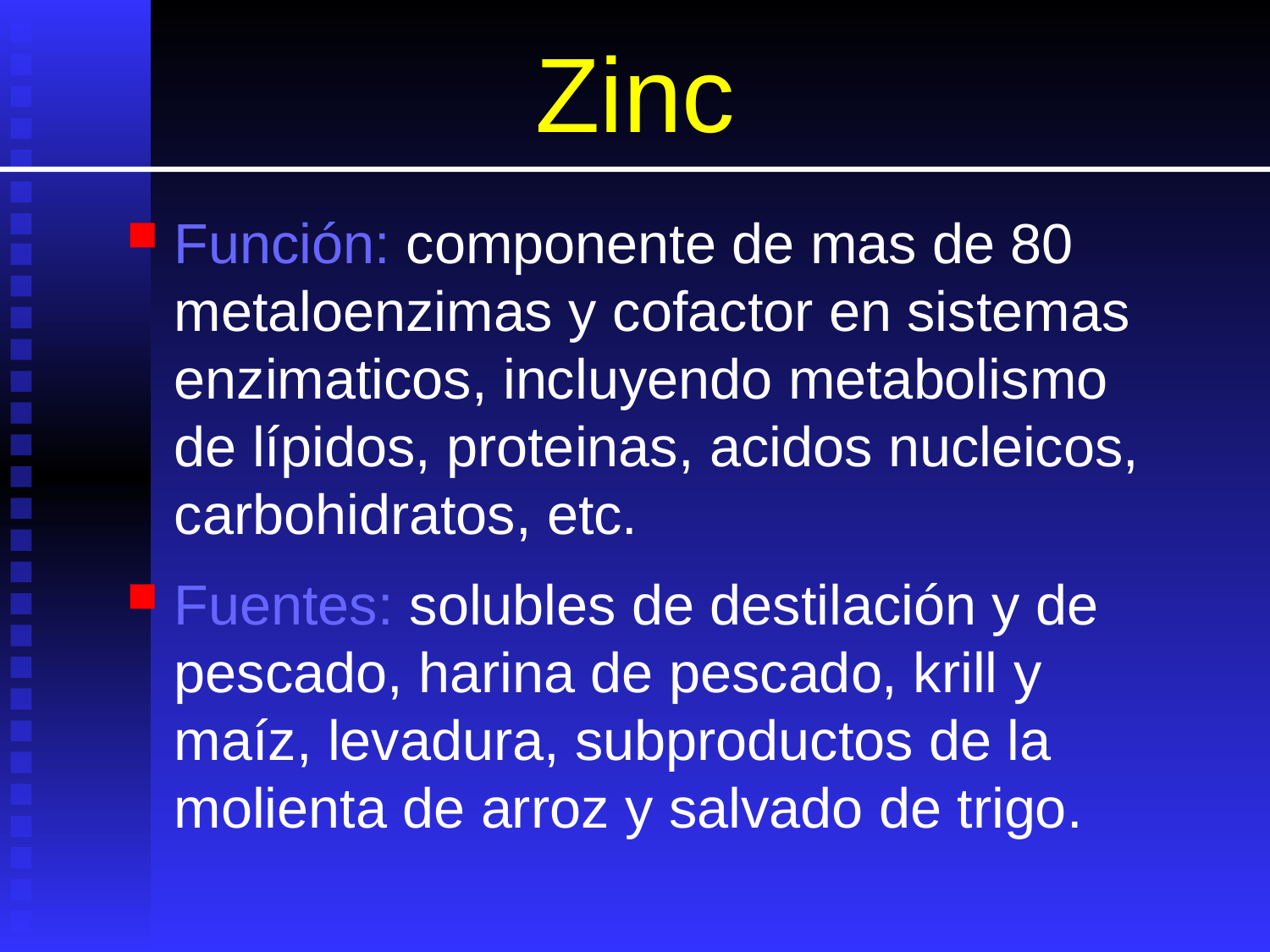

# Zinc

Función: componente de mas de 80 metaloenzimas y cofactor en sistemas enzimaticos, incluyendo metabolismo de lípidos, proteinas, acidos nucleicos, carbohidratos, etc.
Fuentes: solubles de destilación y de pescado, harina de pescado, krill y maíz, levadura, subproductos de la molienta de arroz y salvado de trigo.